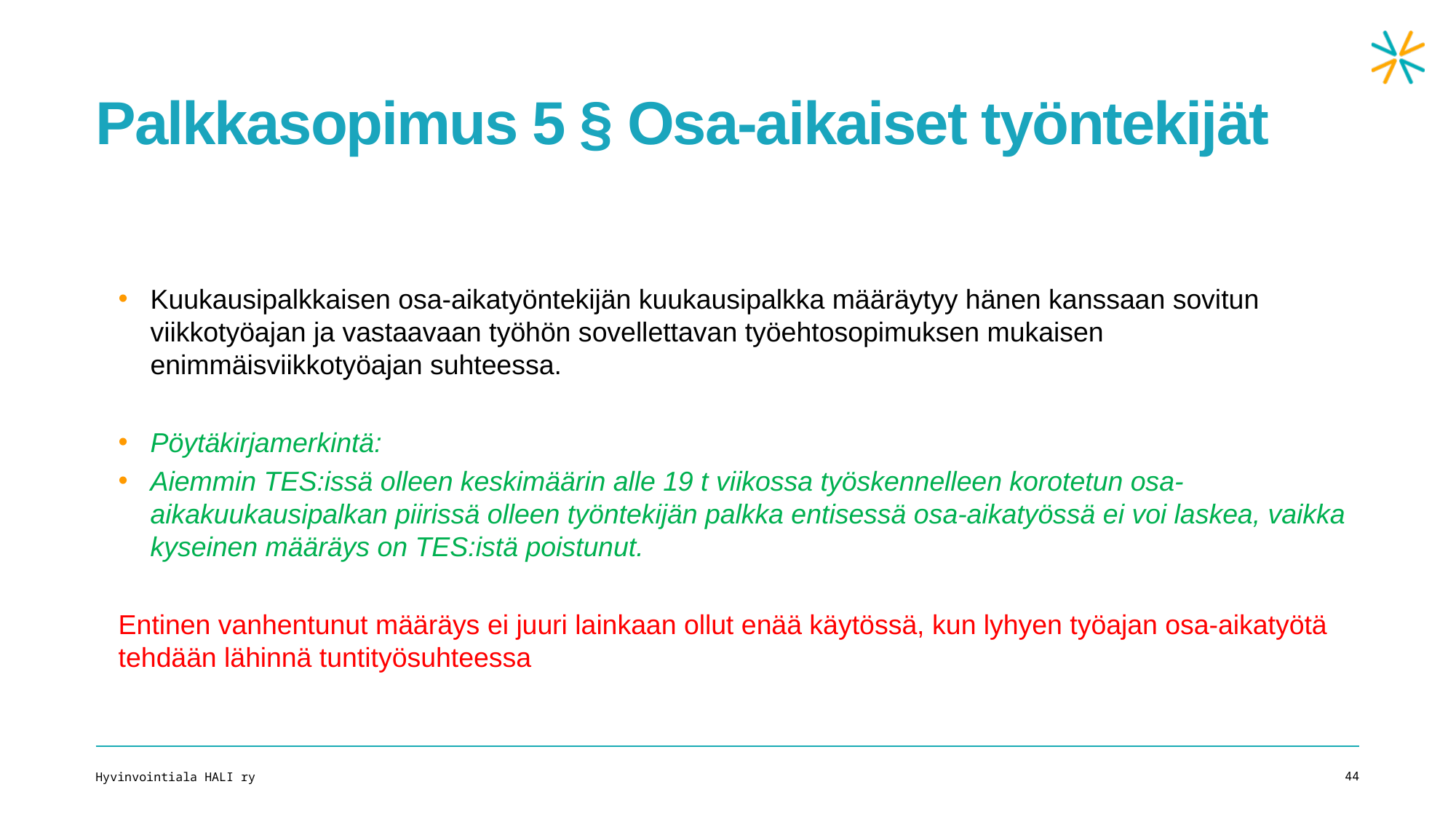

# Palkkasopimus 5 § Osa-aikaiset työntekijät

Kuukausipalkkaisen osa-aikatyöntekijän kuukausipalkka määräytyy hänen kanssaan sovitun viikkotyöajan ja vastaavaan työhön sovellettavan työ­ehtosopimuksen mukaisen enimmäisviikkotyöajan suhteessa.

Pöytäkirjamerkintä:
Aiemmin TES:issä olleen keskimäärin alle 19 t viikossa työskennelleen korotetun osa-aikakuukausipalkan piirissä olleen työntekijän palkka entisessä osa-aikatyössä ei voi laskea, vaikka kyseinen määräys on TES:istä poistunut.

Entinen vanhentunut määräys ei juuri lainkaan ollut enää käytössä, kun lyhyen työajan osa-aikatyötä tehdään lähinnä tuntityösuhteessa

Hyvinvointiala HALI ry
44